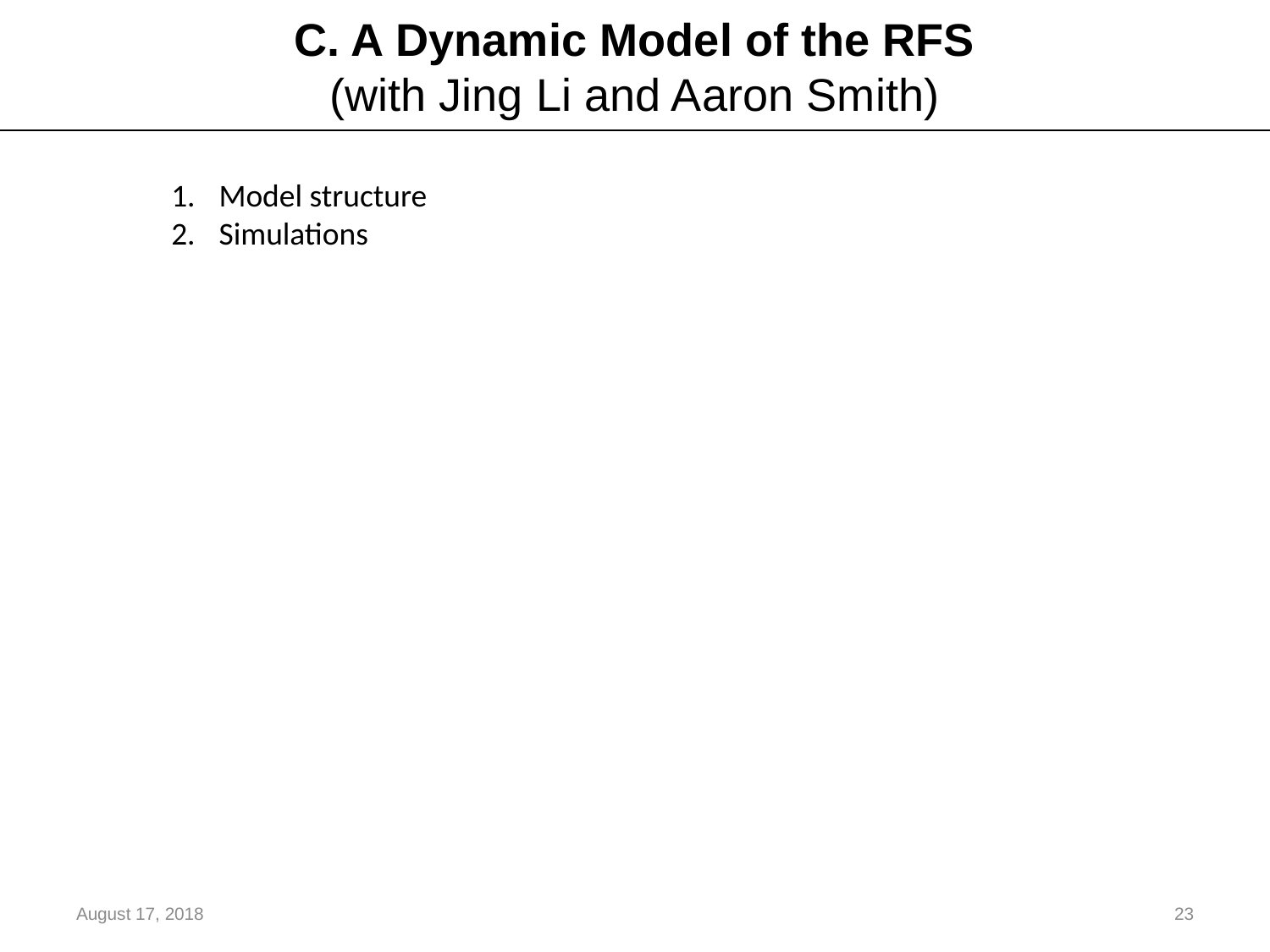

# C. A Dynamic Model of the RFS (with Jing Li and Aaron Smith)
Model structure
Simulations
August 17, 2018
23